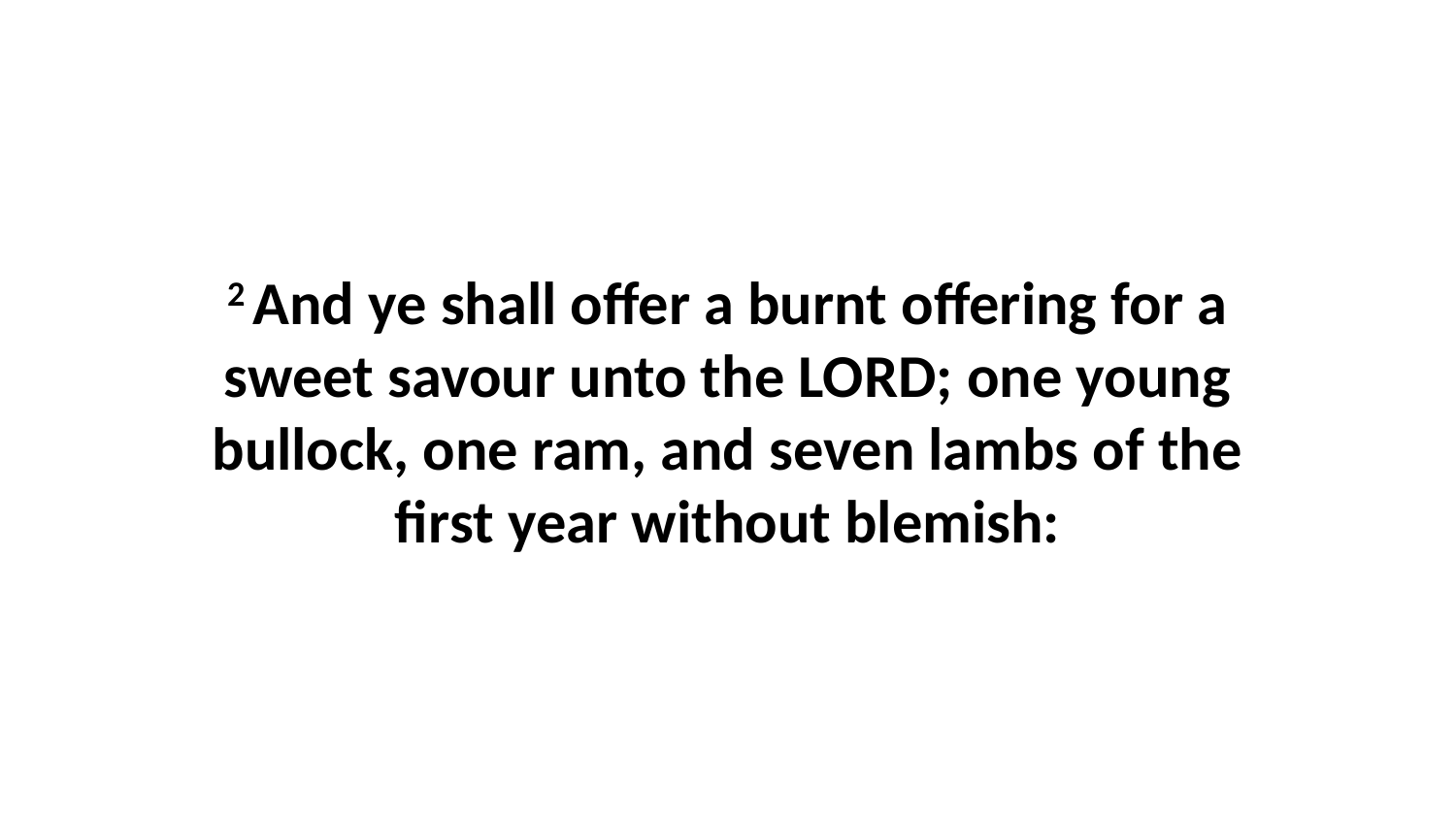

2 And ye shall offer a burnt offering for a sweet savour unto the LORD; one young bullock, one ram, and seven lambs of the first year without blemish: